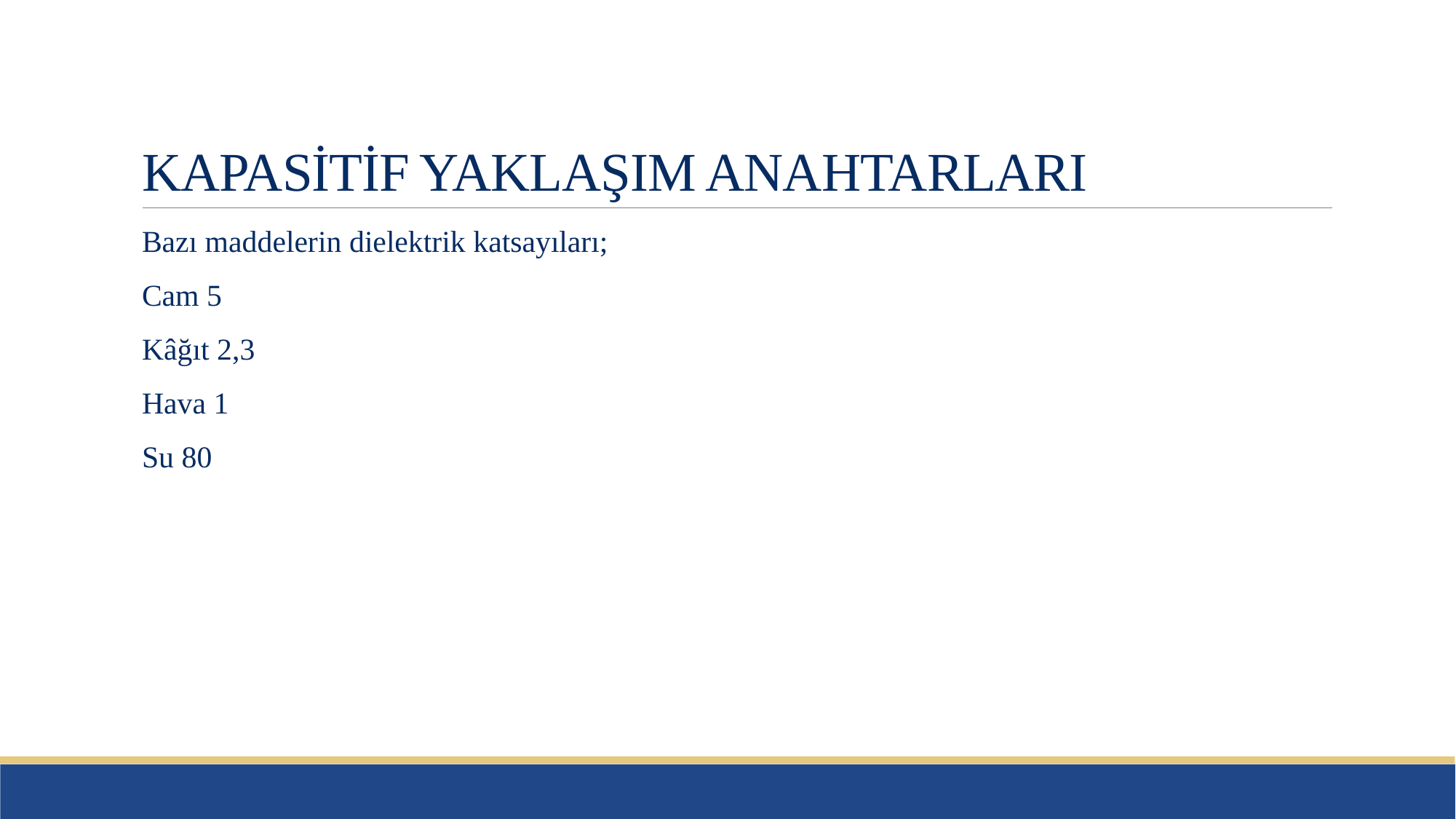

# KAPASİTİF YAKLAŞIM ANAHTARLARI
Bazı maddelerin dielektrik katsayıları;
Cam 5
Kâğıt 2,3
Hava 1
Su 80